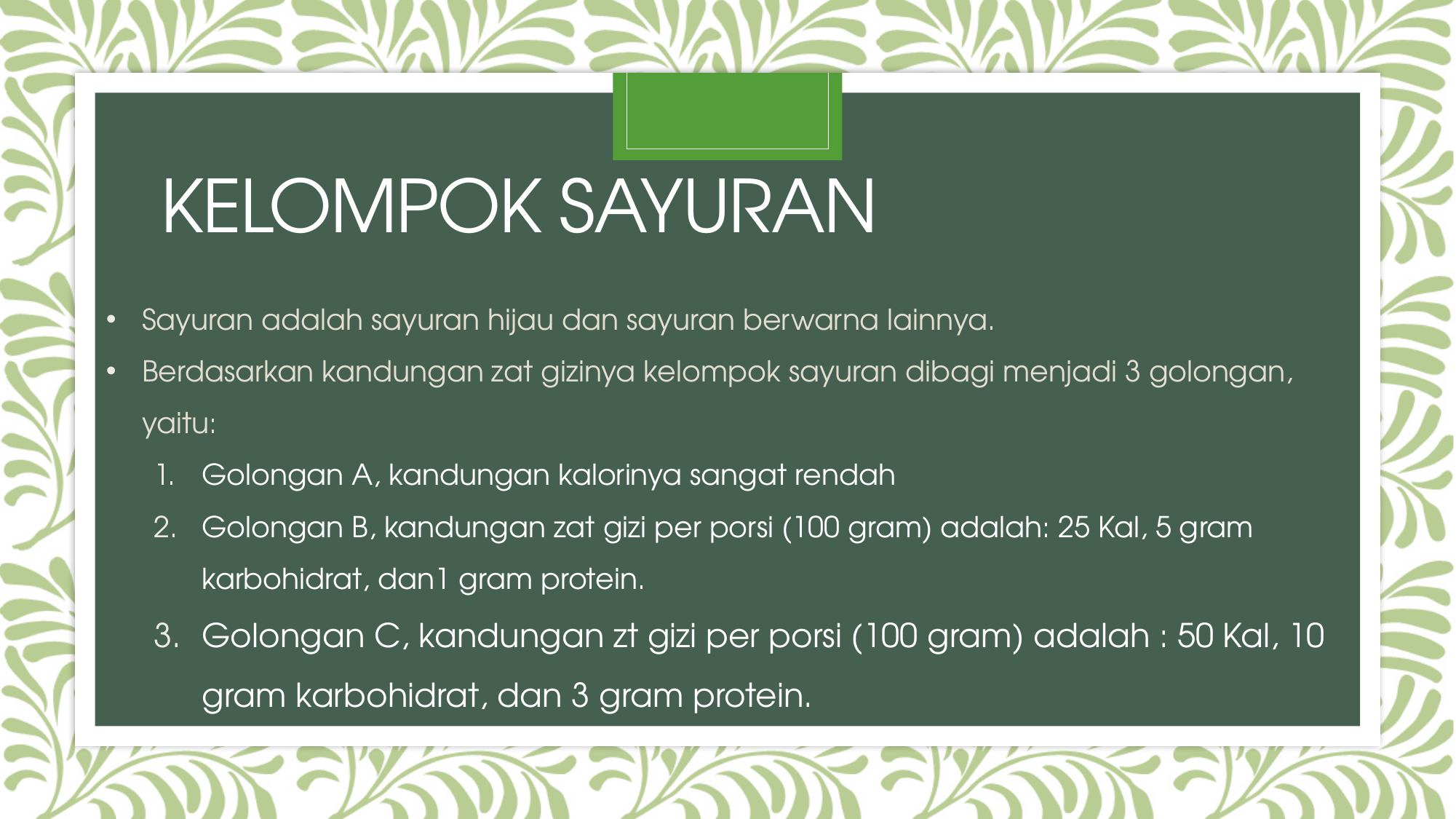

# Kelompok Sayuran

Sayuran adalah sayuran hijau dan sayuran berwarna lainnya.
Berdasarkan kandungan zat gizinya kelompok sayuran dibagi menjadi 3 golongan, yaitu:
Golongan A, kandungan kalorinya sangat rendah
Golongan B, kandungan zat gizi per porsi (100 gram) adalah: 25 Kal, 5 gram karbohidrat, dan1 gram protein.
Golongan C, kandungan zt gizi per porsi (100 gram) adalah : 50 Kal, 10 gram karbohidrat, dan 3 gram protein.